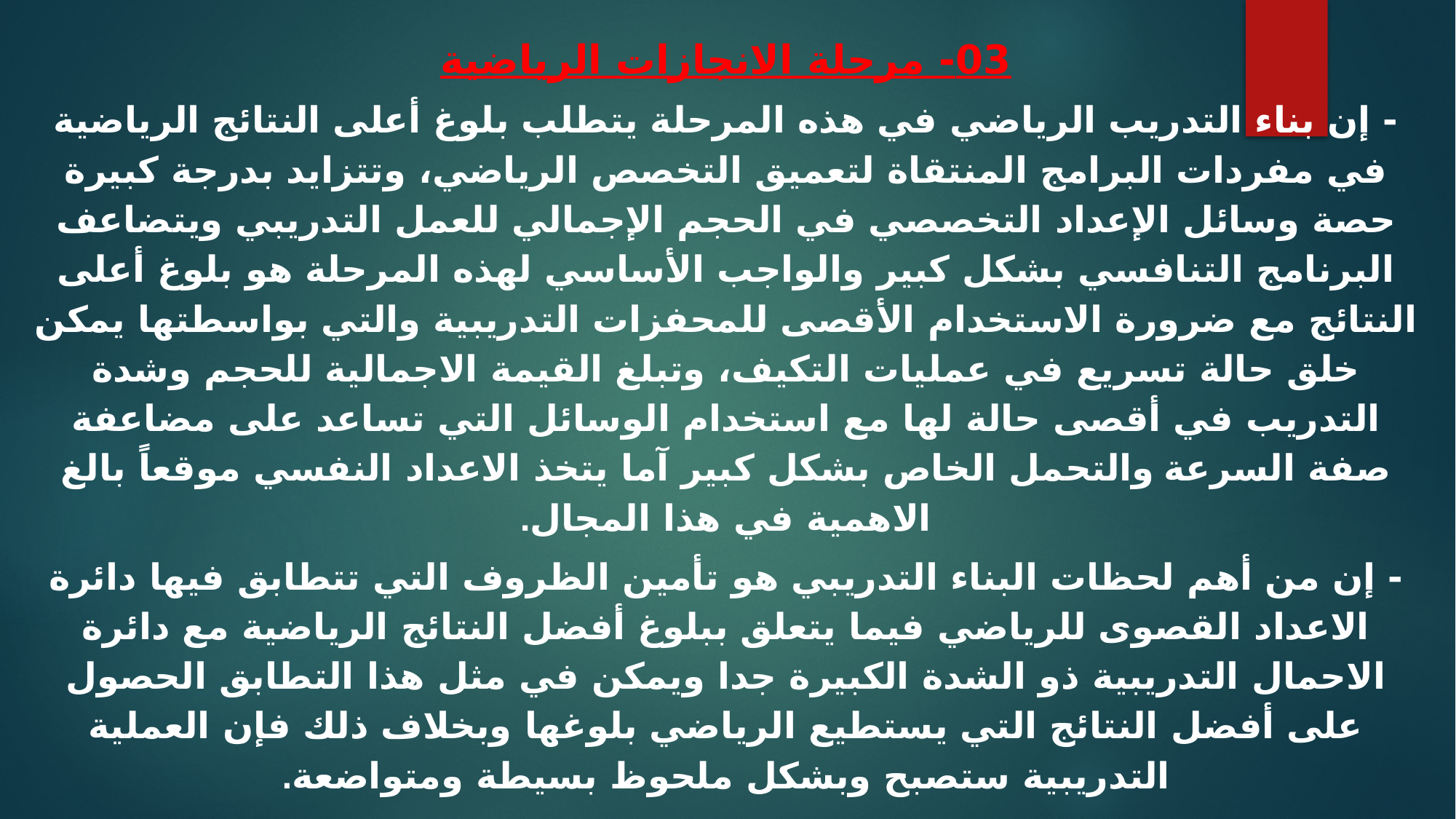

03- مرحلة الانجازات الرياضية
- إن بناء التدريب الرياضي في هذه المرحلة يتطلب بلوغ أعلى النتائج الرياضية في مفردات البرامج المنتقاة لتعميق التخصص الرياضي، وتتزايد بدرجة كبيرة حصة وسائل الإعداد التخصصي في الحجم الإجمالي للعمل التدريبي ويتضاعف البرنامج التنافسي بشكل كبير والواجب الأساسي لهذه المرحلة هو بلوغ أعلى النتائج مع ضرورة الاستخدام الأقصى للمحفزات التدريبية والتي بواسطتها يمكن خلق حالة تسريع في عمليات التكيف، وتبلغ القيمة الاجمالية للحجم وشدة التدريب في أقصى حالة لها مع استخدام الوسائل التي تساعد على مضاعفة صفة السرعة والتحمل الخاص بشكل كبير آما يتخذ الاعداد النفسي موقعاً بالغ الاهمية في هذا المجال.
- إن من أهم لحظات البناء التدريبي هو تأمين الظروف التي تتطابق فيها دائرة الاعداد القصوى للرياضي فيما يتعلق ببلوغ أفضل النتائج الرياضية مع دائرة الاحمال التدريبية ذو الشدة الكبيرة جدا ويمكن في مثل هذا التطابق الحصول على أفضل النتائج التي يستطيع الرياضي بلوغها وبخلاف ذلك فإن العملية التدريبية ستصبح وبشكل ملحوظ بسيطة ومتواضعة.